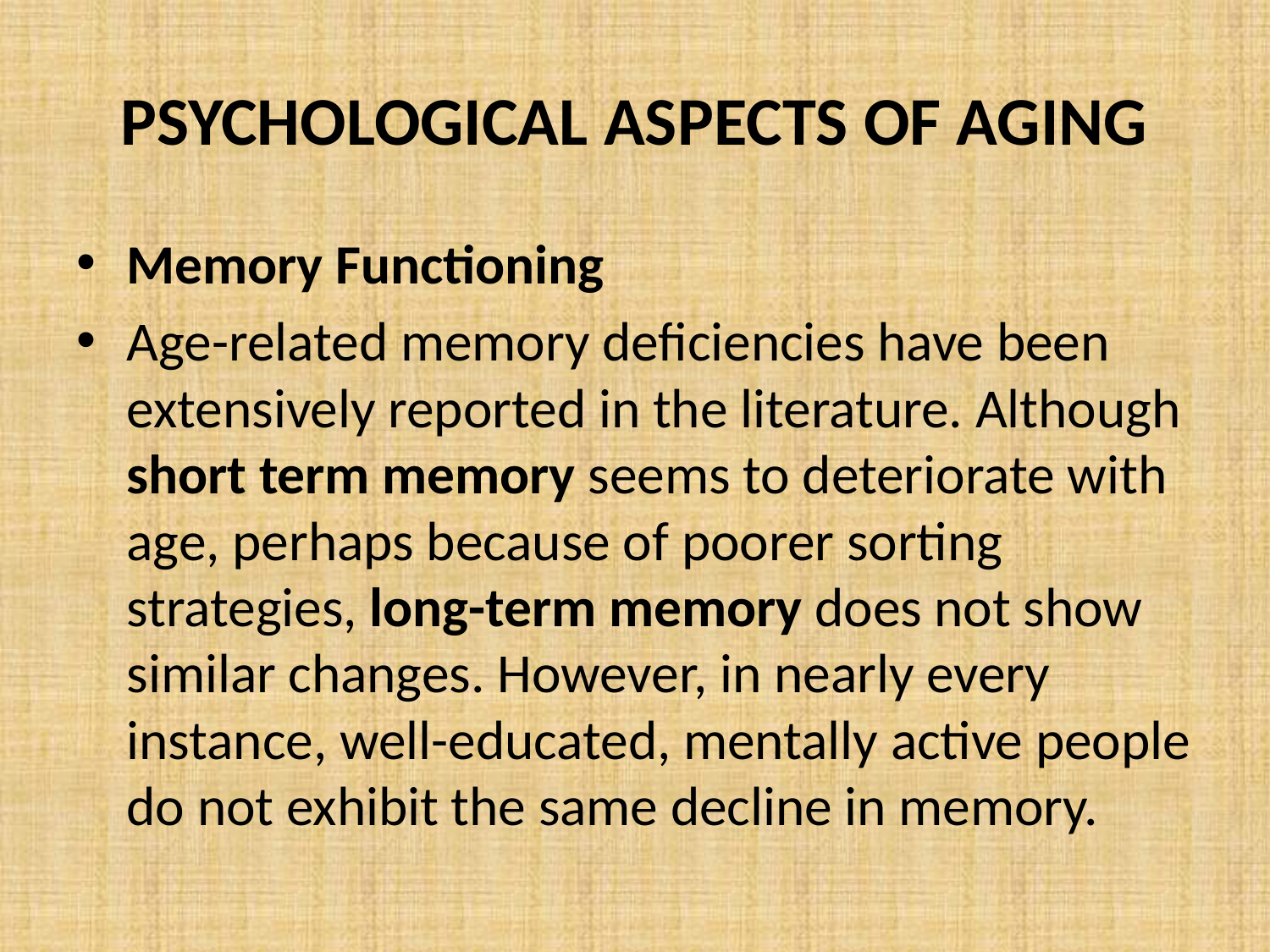

# PSYCHOLOGICAL ASPECTS OF AGING
Memory Functioning
Age-related memory deficiencies have been extensively reported in the literature. Although short term memory seems to deteriorate with age, perhaps because of poorer sorting strategies, long-term memory does not show similar changes. However, in nearly every instance, well-educated, mentally active people do not exhibit the same decline in memory.